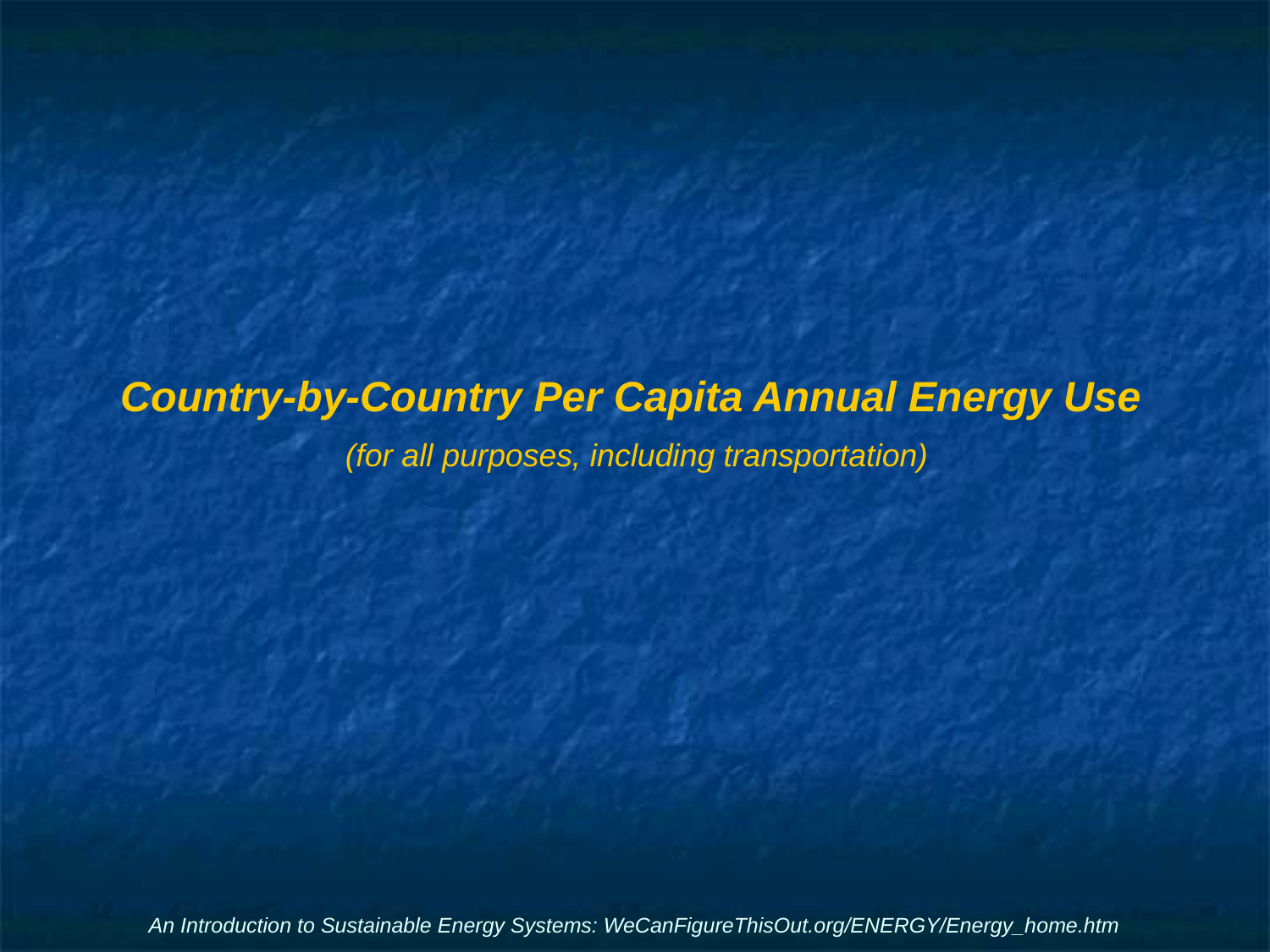

# Country-by-Country Per Capita Annual Energy Use

(for all purposes, including transportation)
An Introduction to Sustainable Energy Systems: WeCanFigureThisOut.org/ENERGY/Energy_home.htm